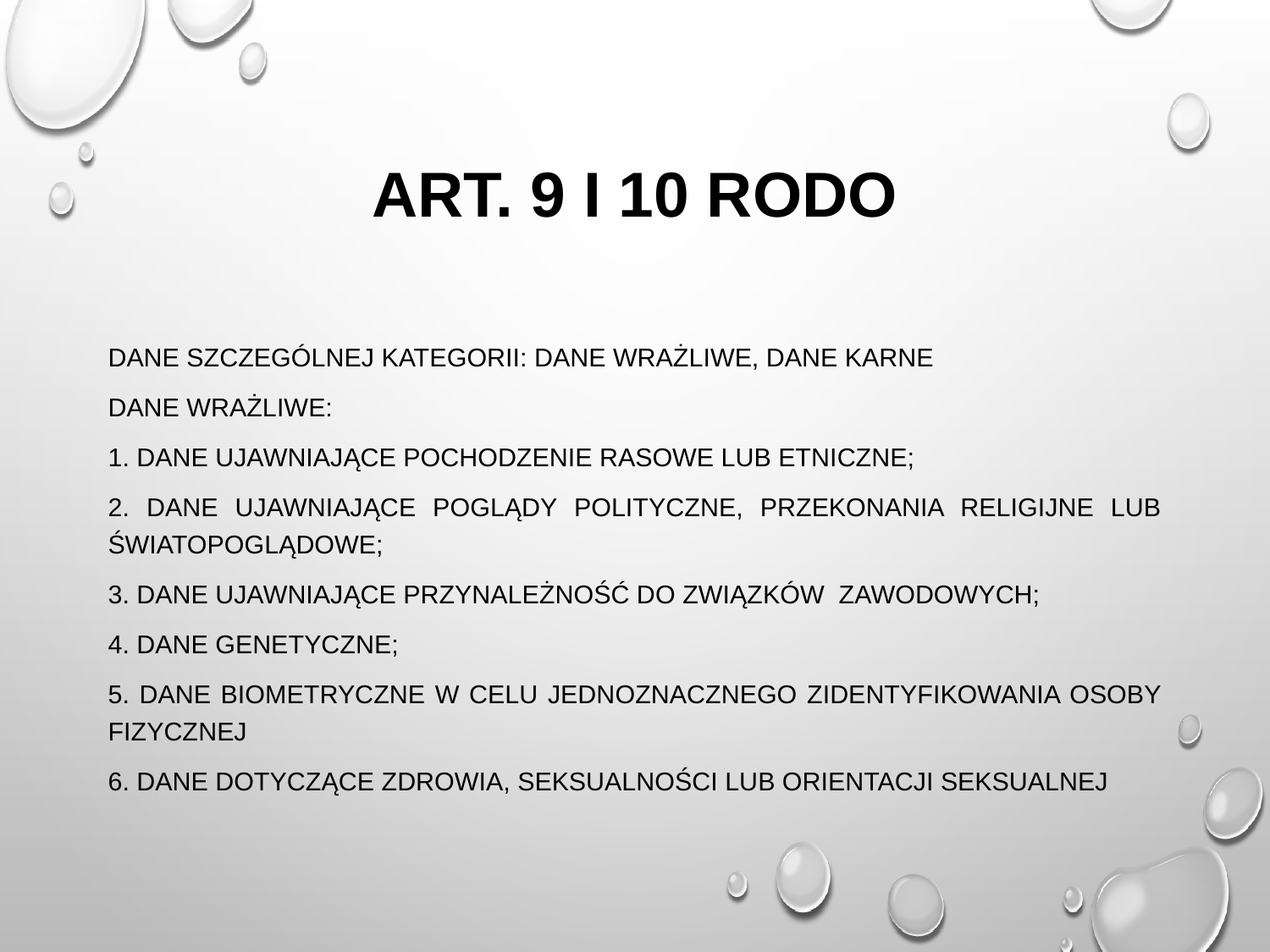

# Art. 9 i 10 RODO
Dane szczególnej kategorii: dane wrażliwe, dane karne
Dane wrażliwe:
1. Dane ujawniające pochodzenie rasowe lub etniczne;
2. Dane ujawniające poglądy polityczne, przekonania religijne lub światopoglądowe;
3. Dane ujawniające przynależność do związków  zawodowych;
4. Dane genetyczne;
5. Dane biometryczne w celu jednoznacznego zidentyfikowania osoby fizycznej
6. Dane dotyczące zdrowia, seksualności lub orientacji seksualnej